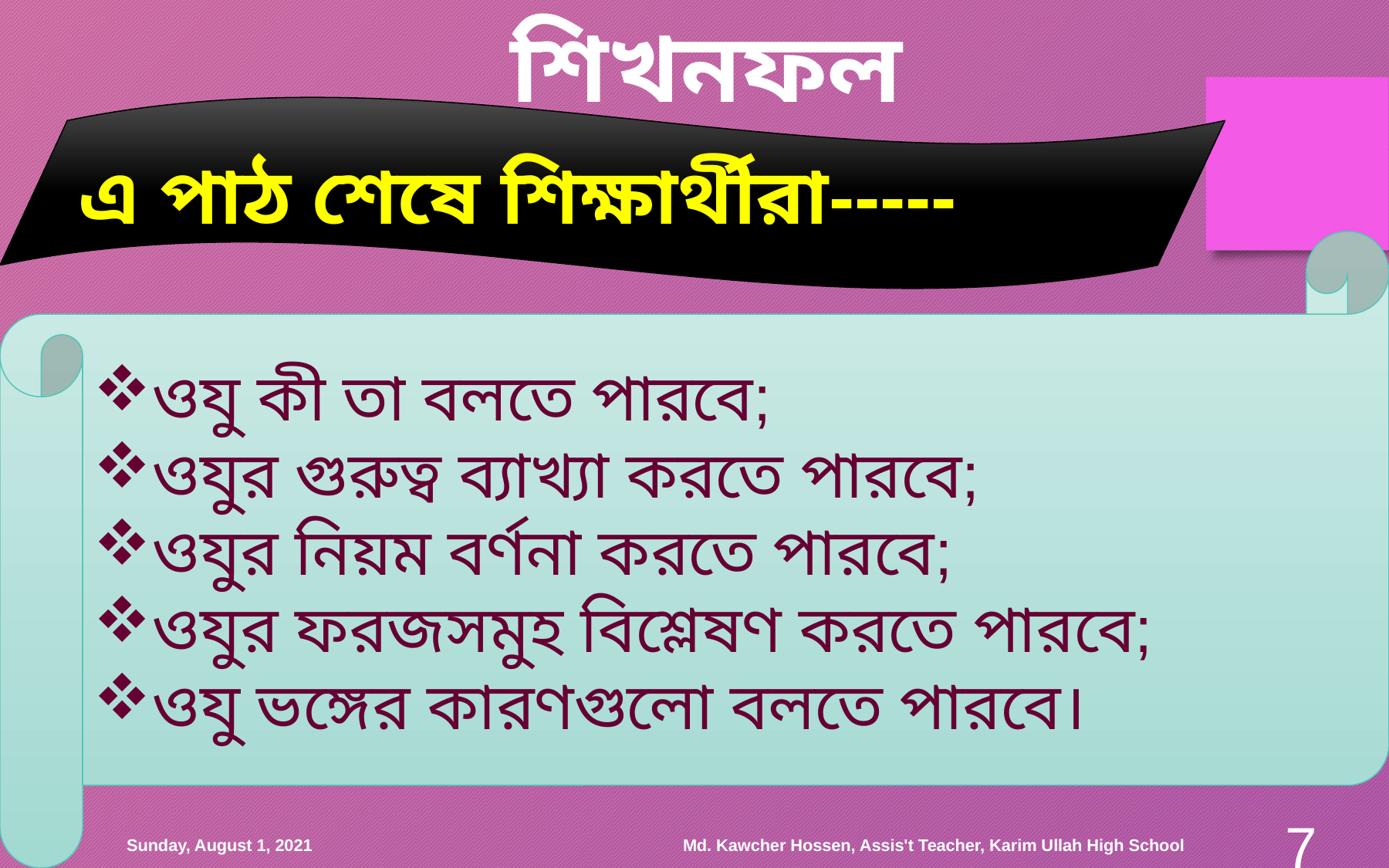

শিখনফল
এ পাঠ শেষে শিক্ষার্থীরা-----
ওযু কী তা বলতে পারবে;
ওযুর গুরুত্ব ব্যাখ্যা করতে পারবে;
ওযুর নিয়ম বর্ণনা করতে পারবে;
ওযুর ফরজসমুহ বিশ্লেষণ করতে পারবে;
ওযু ভঙ্গের কারণগুলো বলতে পারবে।
Sunday, August 1, 2021
Md. Kawcher Hossen, Assis't Teacher, Karim Ullah High School
7